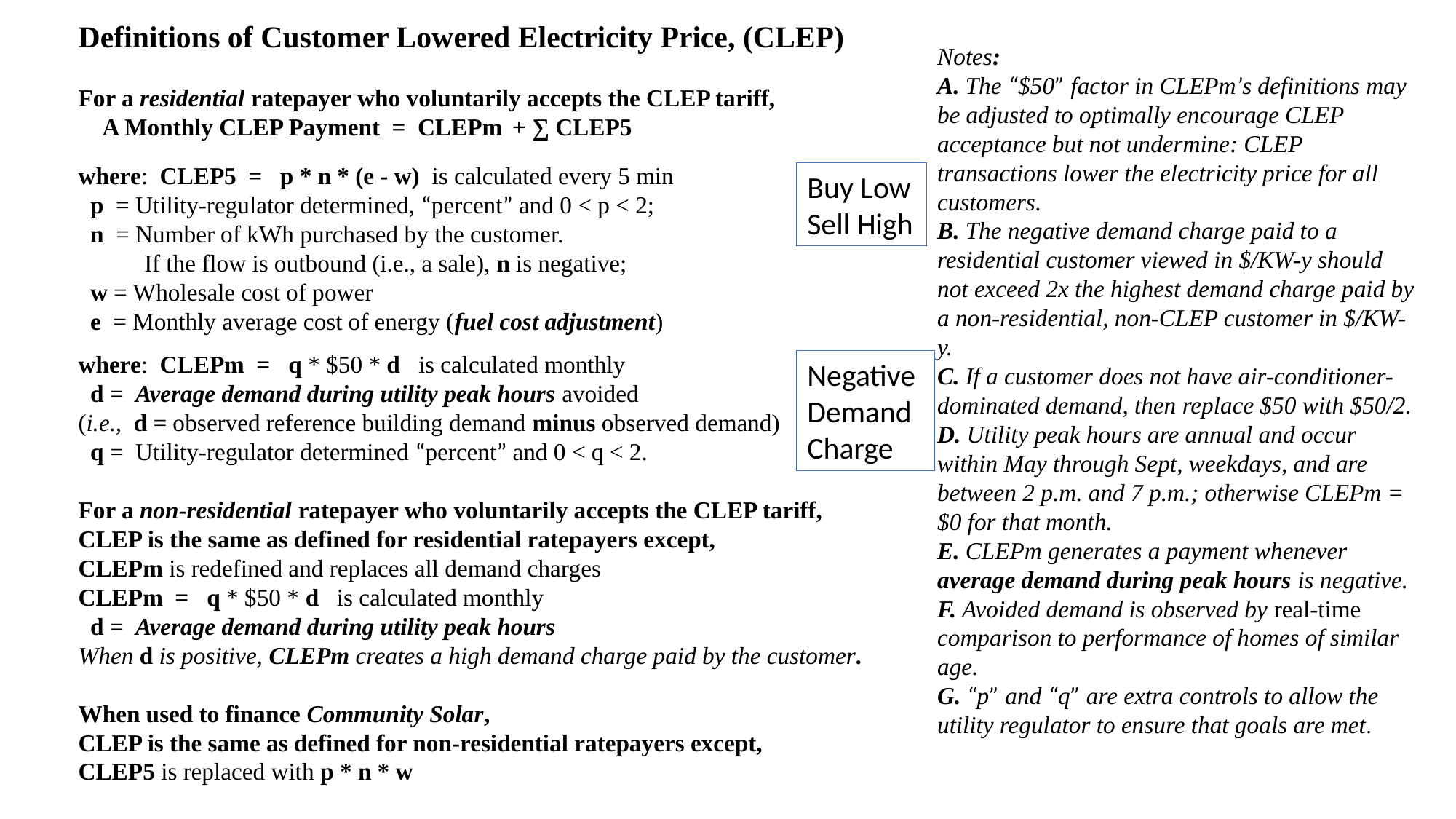

Definitions of Customer Lowered Electricity Price, (CLEP)

For a residential ratepayer who voluntarily accepts the CLEP tariff,
    A Monthly CLEP Payment  =  CLEPm  + ∑ CLEP5

where:  CLEP5  =   p * n * (e - w)  is calculated every 5 min
  p  = Utility-regulator determined, “percent” and 0 < p < 2;
  n  = Number of kWh purchased by the customer.
           If the flow is outbound (i.e., a sale), n is negative;
  w = Wholesale cost of power
  e  = Monthly average cost of energy (fuel cost adjustment)

where:  CLEPm  =   q * $50 * d   is calculated monthly
  d =  Average demand during utility peak hours avoided
(i.e.,  d = observed reference building demand minus observed demand)
  q =  Utility-regulator determined “percent” and 0 < q < 2.

For a non-residential ratepayer who voluntarily accepts the CLEP tariff,
CLEP is the same as defined for residential ratepayers except,
CLEPm is redefined and replaces all demand charges
CLEPm  =   q * $50 * d   is calculated monthly
  d =  Average demand during utility peak hours
When d is positive, CLEPm creates a high demand charge paid by the customer.

When used to finance Community Solar,
CLEP is the same as defined for non-residential ratepayers except,
CLEP5 is replaced with p * n * w

Notes:
A. The “$50” factor in CLEPm’s definitions may be adjusted to optimally encourage CLEP acceptance but not undermine: CLEP transactions lower the electricity price for all customers.
B. The negative demand charge paid to a residential customer viewed in $/KW-y should not exceed 2x the highest demand charge paid by a non-residential, non-CLEP customer in $/KW-y.
C. If a customer does not have air-conditioner-dominated demand, then replace $50 with $50/2.
D. Utility peak hours are annual and occur within May through Sept, weekdays, and are between 2 p.m. and 7 p.m.; otherwise CLEPm = $0 for that month.
E. CLEPm generates a payment whenever average demand during peak hours is negative.
F. Avoided demand is observed by real-time comparison to performance of homes of similar age.
G. “p” and “q” are extra controls to allow the utility regulator to ensure that goals are met.
Buy Low Sell High
Negative Demand Charge